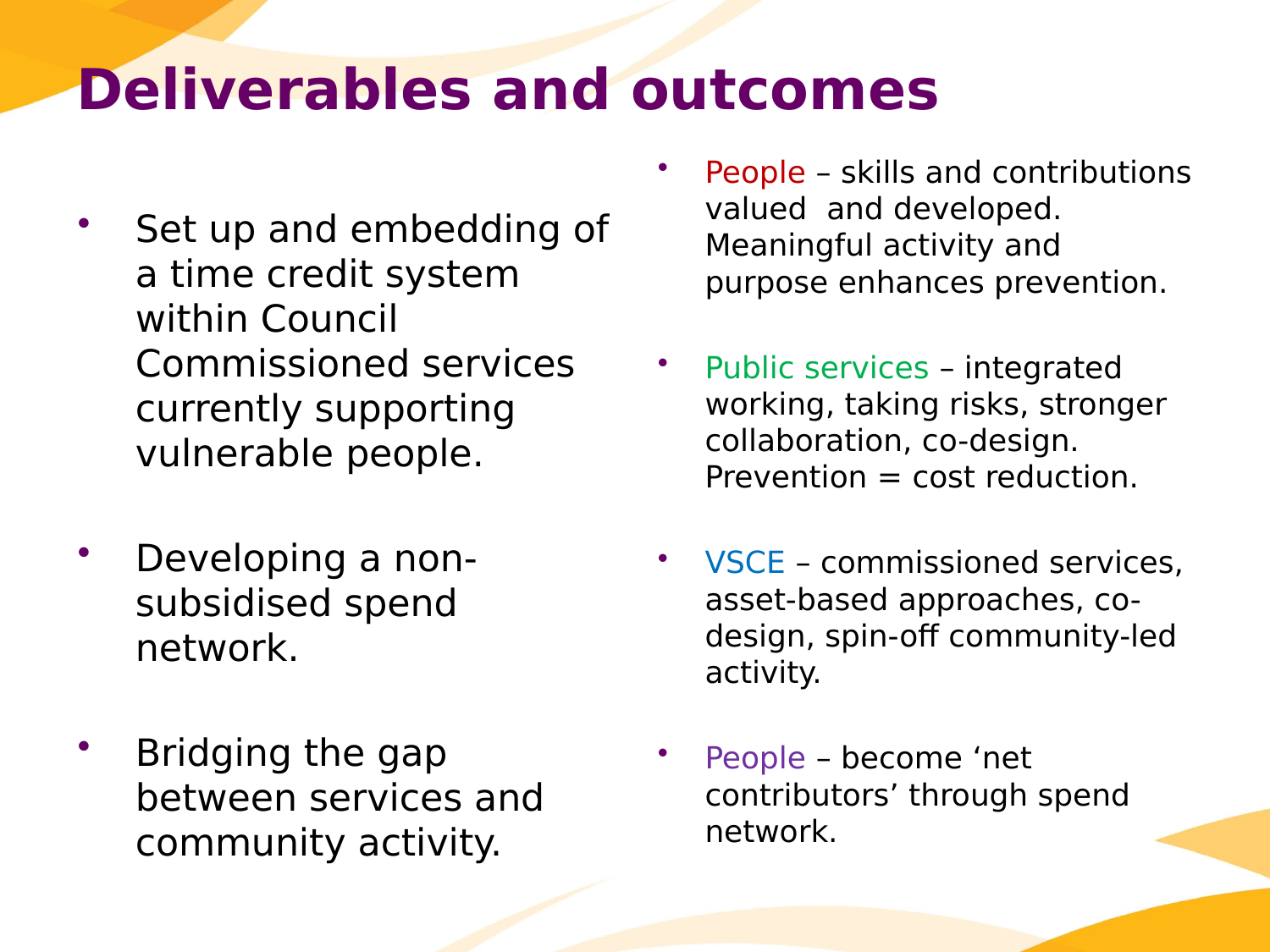

# Deliverables and outcomes

Set up and embedding of a time credit system within Council Commissioned services currently supporting vulnerable people.

Developing a non-subsidised spend network.

Bridging the gap between services and community activity.

People – skills and contributions valued  and developed. Meaningful activity and purpose enhances prevention.

Public services – integrated working, taking risks, stronger collaboration, co-design. Prevention = cost reduction.

VSCE – commissioned services, asset-based approaches, co-design, spin-off community-led activity.

People – become ‘net contributors’ through spend network.